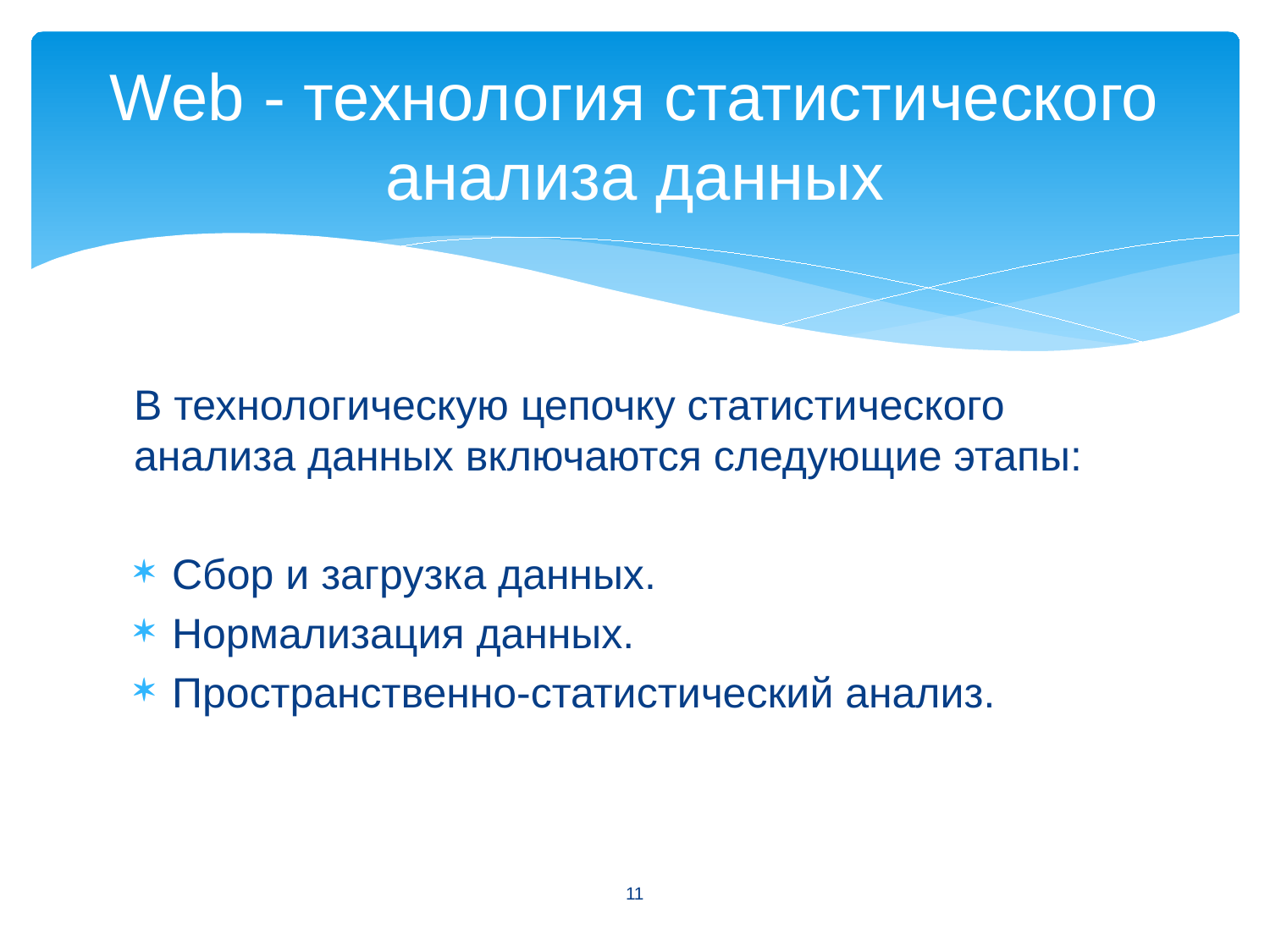

# Web - технология статистического анализа данных
В технологическую цепочку статистического анализа данных включаются следующие этапы:

Сбор и загрузка данных.
Нормализация данных.
Пространственно-статистический анализ.
11